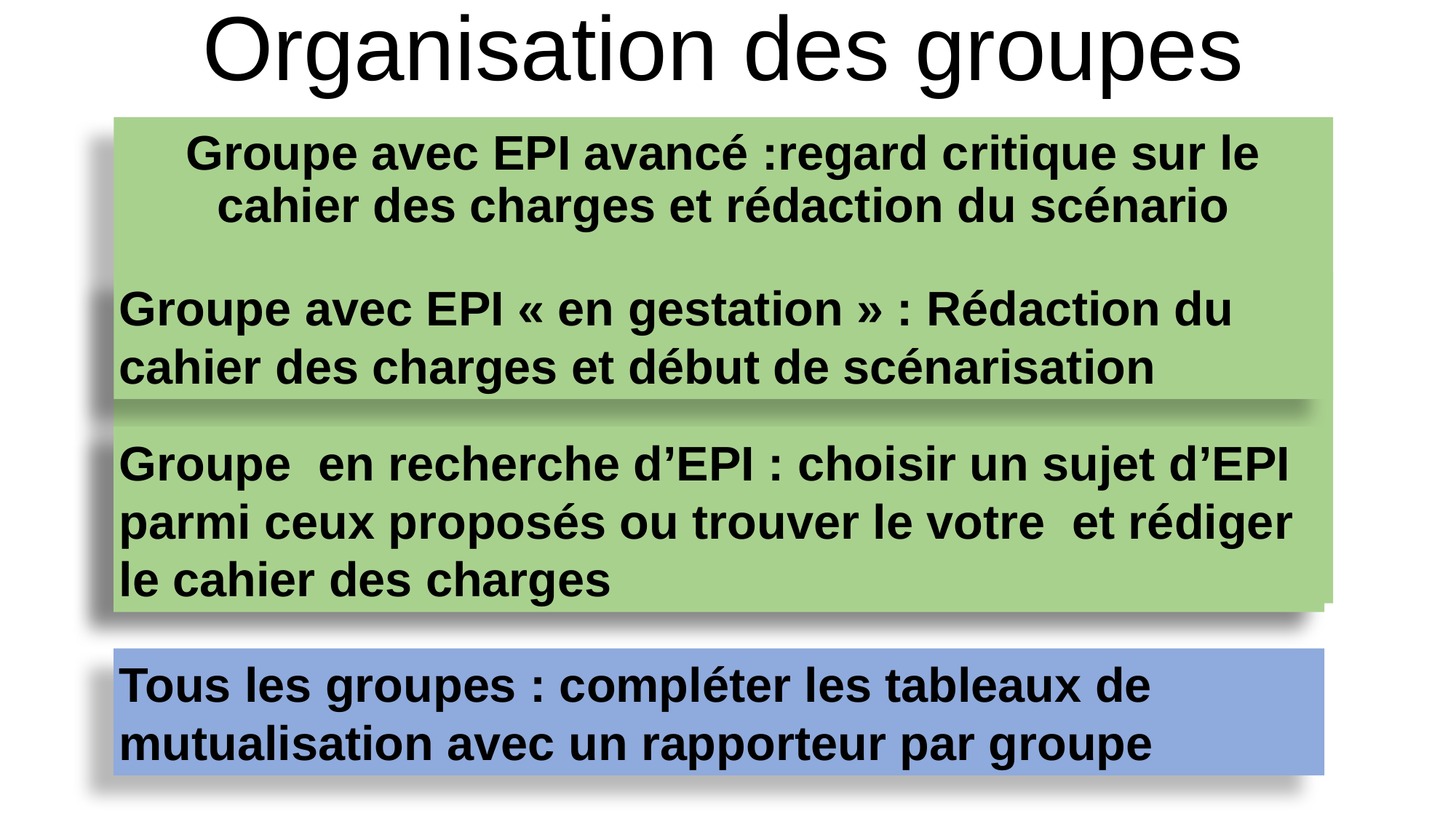

# Organisation des groupes
Groupe avec EPI avancé :regard critique sur le cahier des charges et rédaction du scénario
Groupe avec EPI « en gestation » : Rédaction du cahier des charges et début de scénarisation
Groupe  en recherche d’EPI : choisir un sujet d’EPI parmi ceux proposés ou trouver le votre  et rédiger le cahier des charges
Tous les groupes : compléter les tableaux de mutualisation avec un rapporteur par groupe